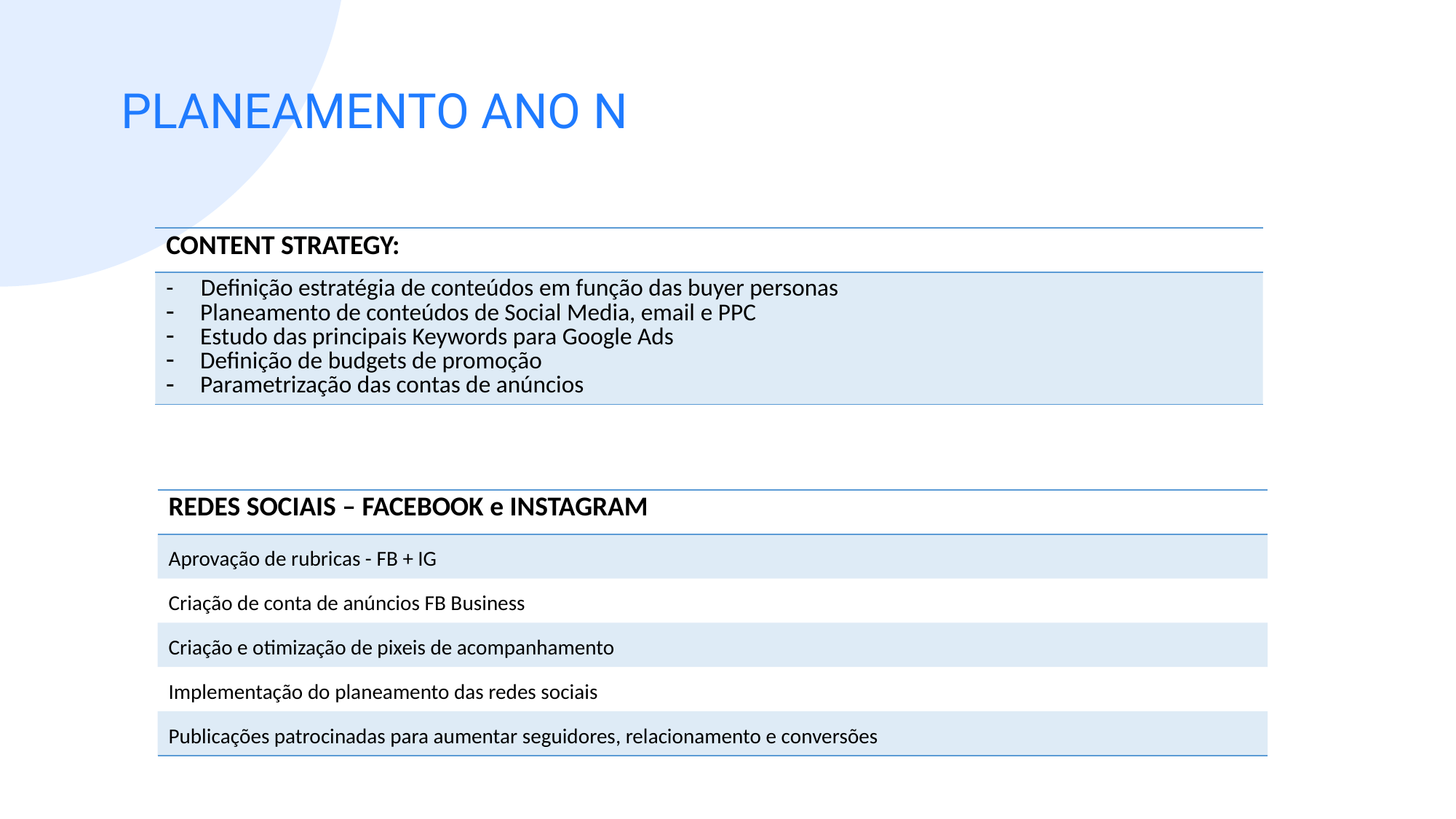

8
PLANEAMENTO ANO N
| CONTENT STRATEGY: |
| --- |
| - Definição estratégia de conteúdos em função das buyer personas Planeamento de conteúdos de Social Media, email e PPC Estudo das principais Keywords para Google Ads Definição de budgets de promoção Parametrização das contas de anúncios |
| REDES SOCIAIS – FACEBOOK e INSTAGRAM |
| --- |
| Aprovação de rubricas - FB + IG |
| Criação de conta de anúncios FB Business |
| Criação e otimização de pixeis de acompanhamento |
| Implementação do planeamento das redes sociais |
| Publicações patrocinadas para aumentar seguidores, relacionamento e conversões |